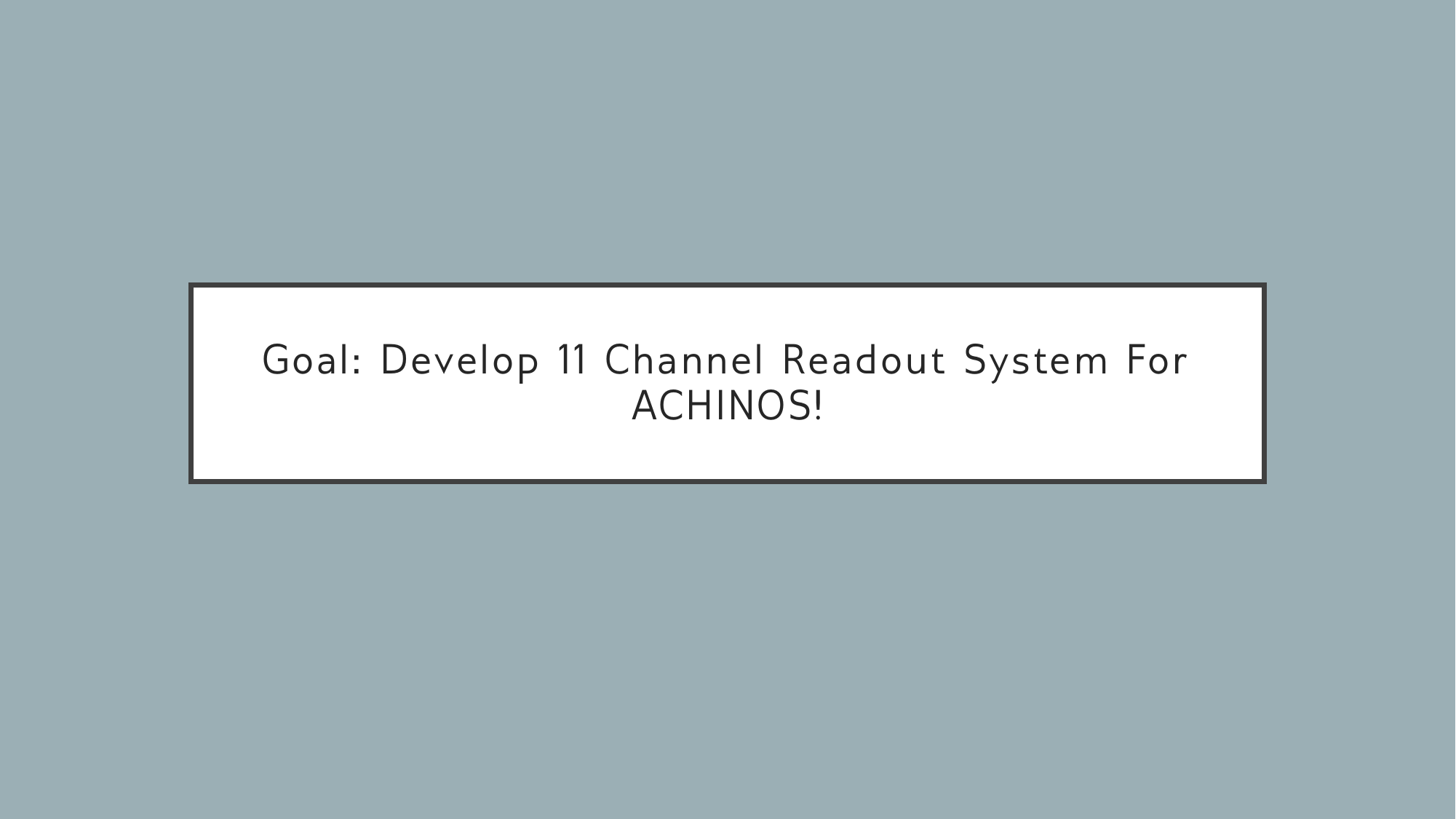

# Goal: Develop 11 Channel Readout System For ACHINOS!